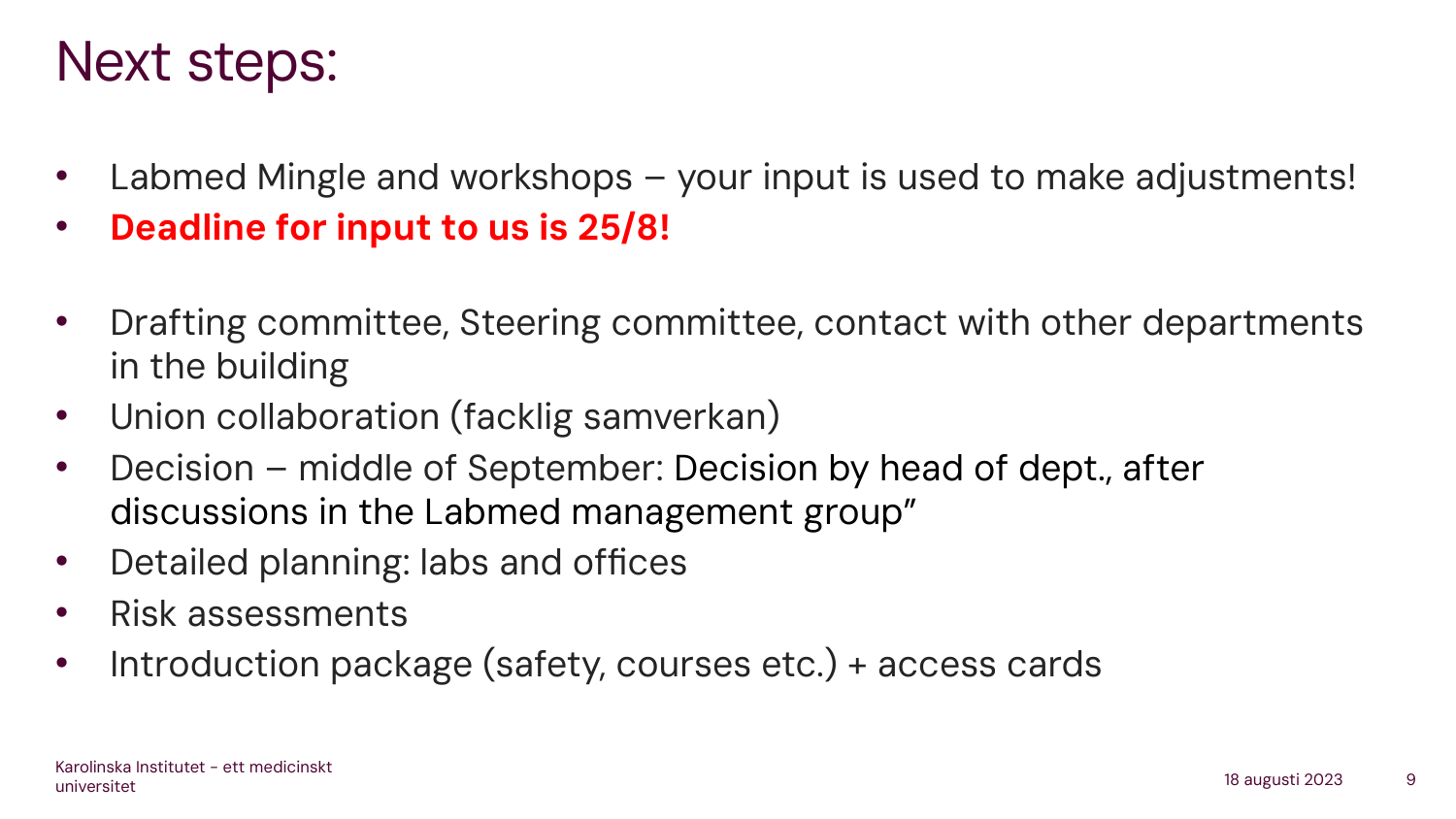

# Next steps:
Labmed Mingle and workshops – your input is used to make adjustments!
Deadline for input to us is 25/8!
Drafting committee, Steering committee, contact with other departments in the building
Union collaboration (facklig samverkan)
Decision – middle of September: Decision by head of dept., after discussions in the Labmed management group”
Detailed planning: labs and offices
Risk assessments
Introduction package (safety, courses etc.) + access cards

18 augusti 2023
9
Karolinska Institutet - ett medicinskt universitet